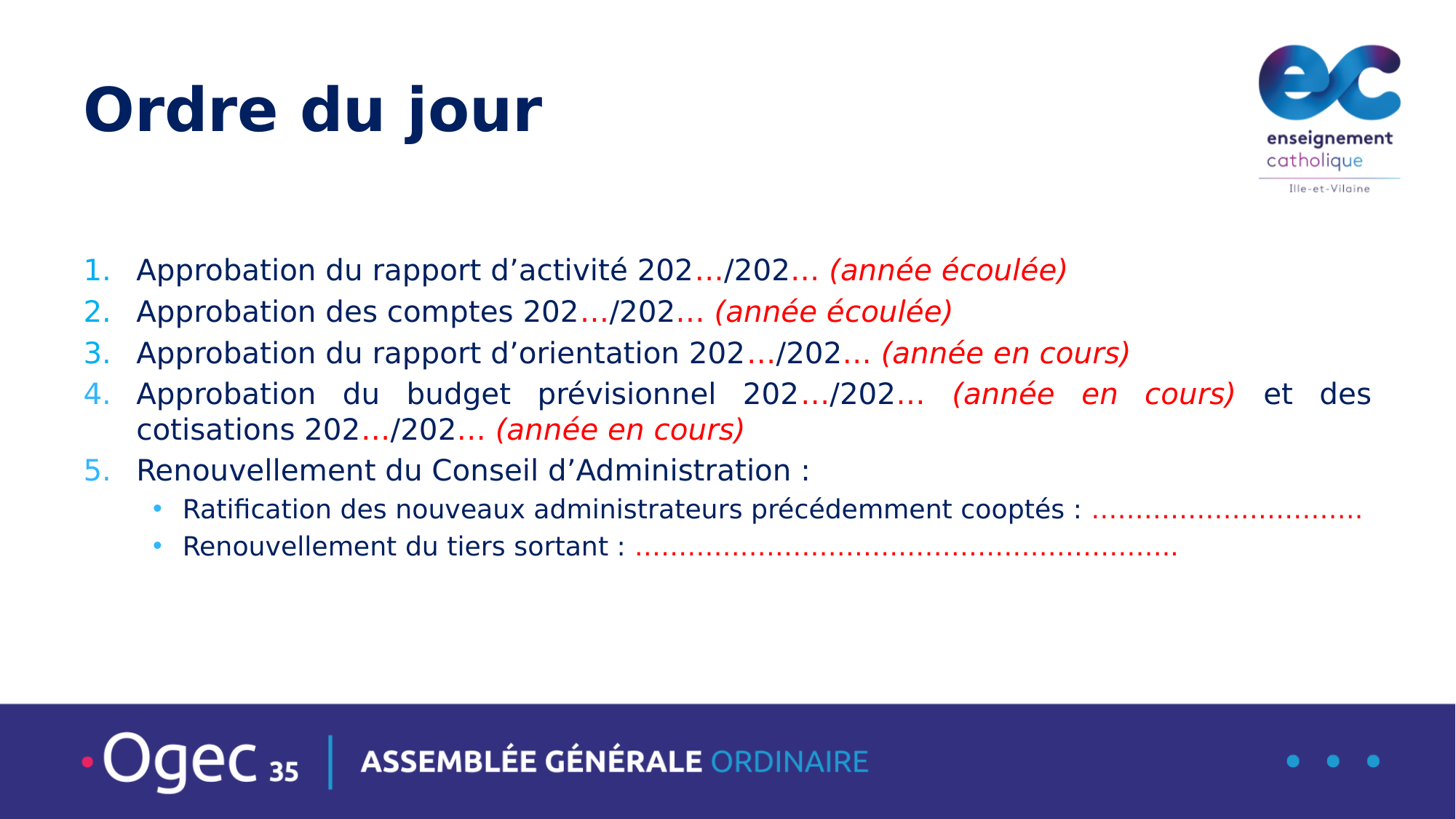

# Ordre du jour
Approbation du rapport d’activité 202…/202… (année écoulée)
Approbation des comptes 202…/202… (année écoulée)
Approbation du rapport d’orientation 202…/202… (année en cours)
Approbation du budget prévisionnel 202…/202… (année en cours) et des cotisations 202…/202… (année en cours)
Renouvellement du Conseil d’Administration :
Ratification des nouveaux administrateurs précédemment cooptés : ………………………….
Renouvellement du tiers sortant : ……………………………………………………..